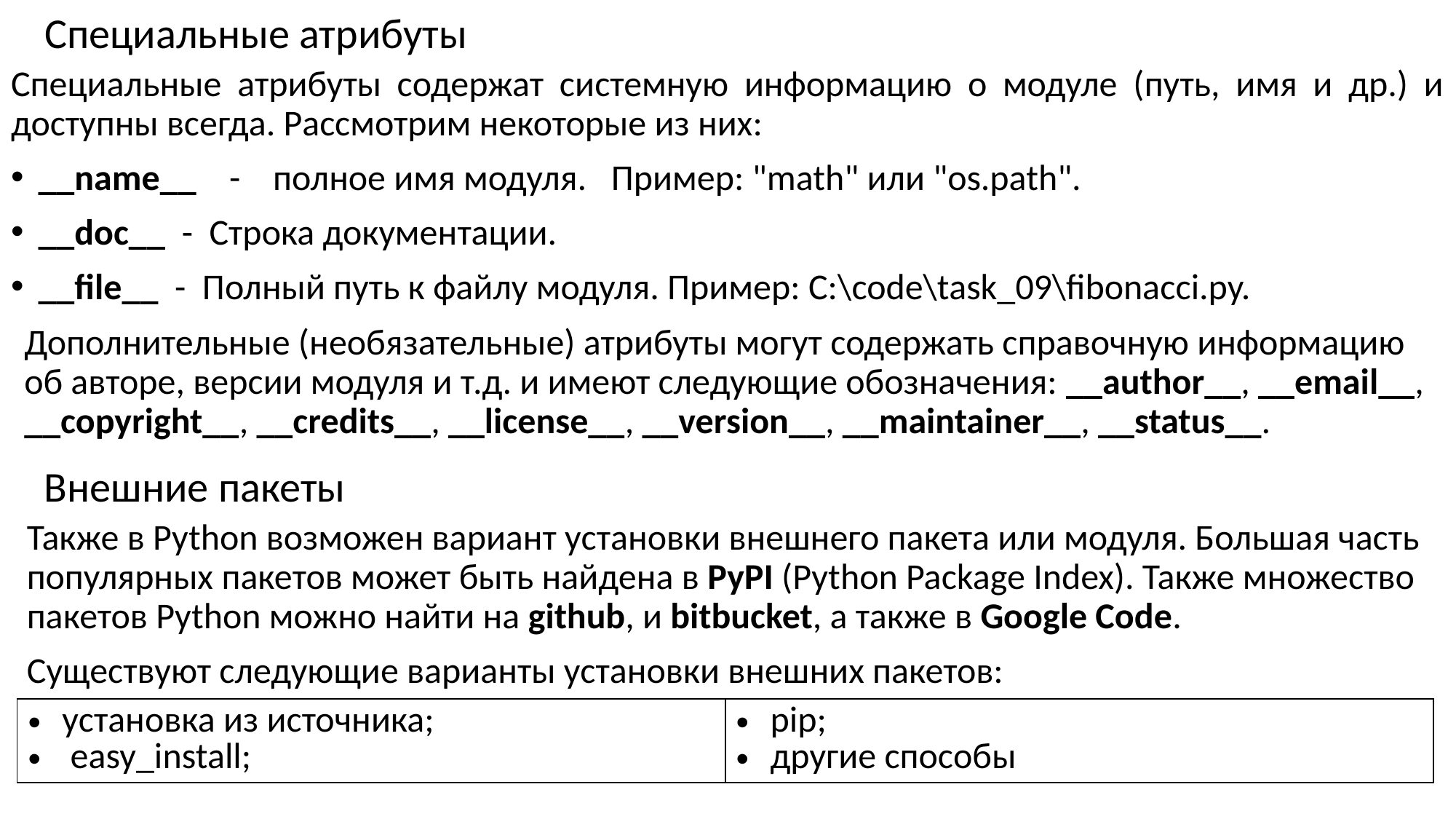

# Специальные атрибуты
Специальные атрибуты содержат системную информацию о модуле (путь, имя и др.) и доступны всегда. Рассмотрим некоторые из них:
__name__    -    полное имя модуля.   Пример: "math" или "os.path".
__doc__  -  Строка документации.
__file__  -  Полный путь к файлу модуля. Пример: C:\code\task_09\fibonacci.py.

Дополнительные (необязательные) атрибуты могут содержать справочную информацию об авторе, версии модуля и т.д. и имеют следующие обозначения: __author__, __email__, __copyright__, __credits__, __license__, __version__, __maintainer__, __status__.

Внешние пакеты
Также в Python возможен вариант установки внешнего пакета или модуля. Большая часть популярных пакетов может быть найдена в PyPI (Python Package Index). Также множество пакетов Python можно найти на github, и bitbucket, а также в Google Code.
Существуют следующие варианты установки внешних пакетов:
| установка из источника; easy\_install; | pip; другие способы |
| --- | --- |
4